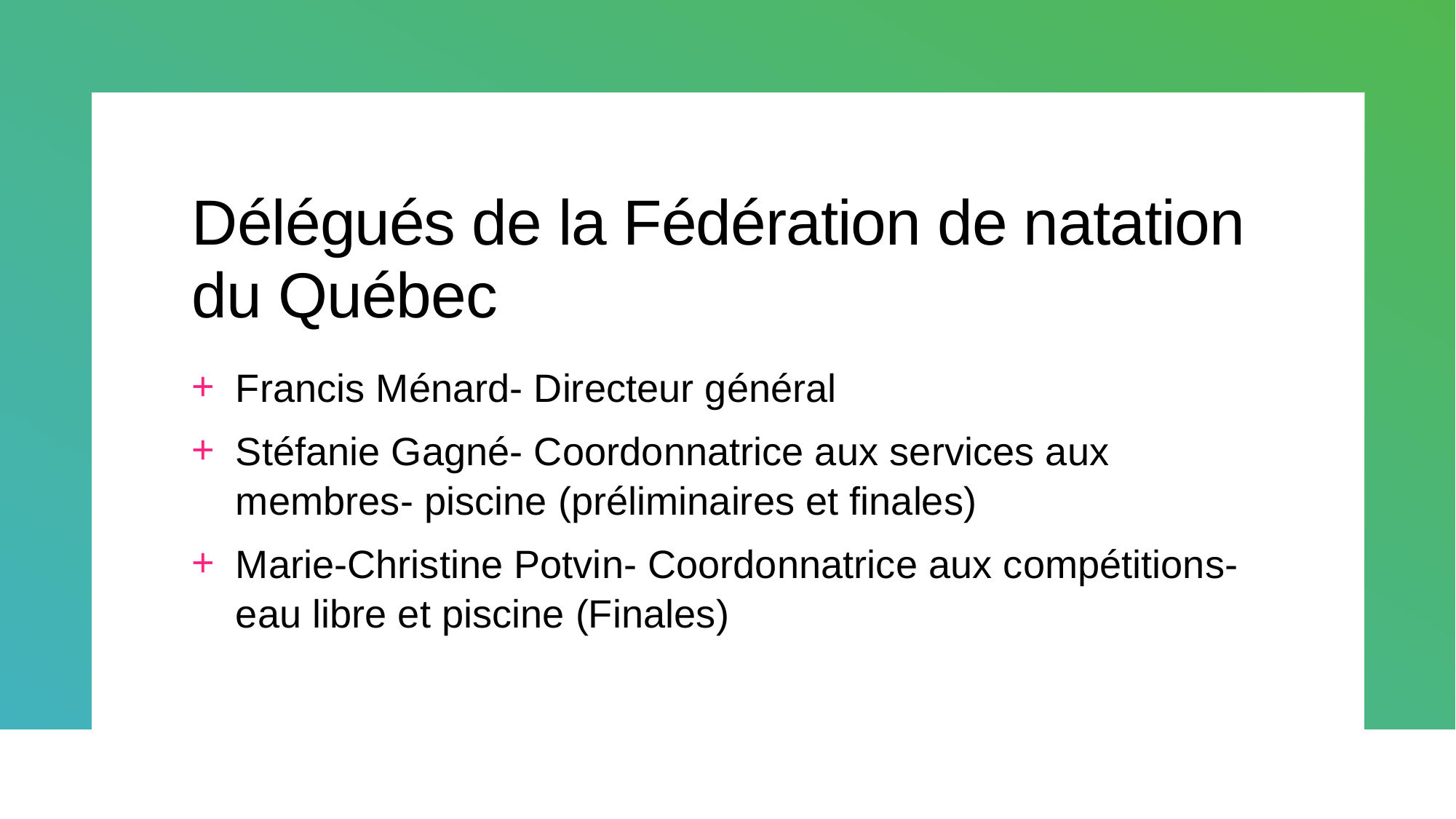

# Délégués de la Fédération de natation du Québec
Francis Ménard- Directeur général
Stéfanie Gagné- Coordonnatrice aux services aux membres- piscine (préliminaires et finales)
Marie-Christine Potvin- Coordonnatrice aux compétitions- eau libre et piscine (Finales)